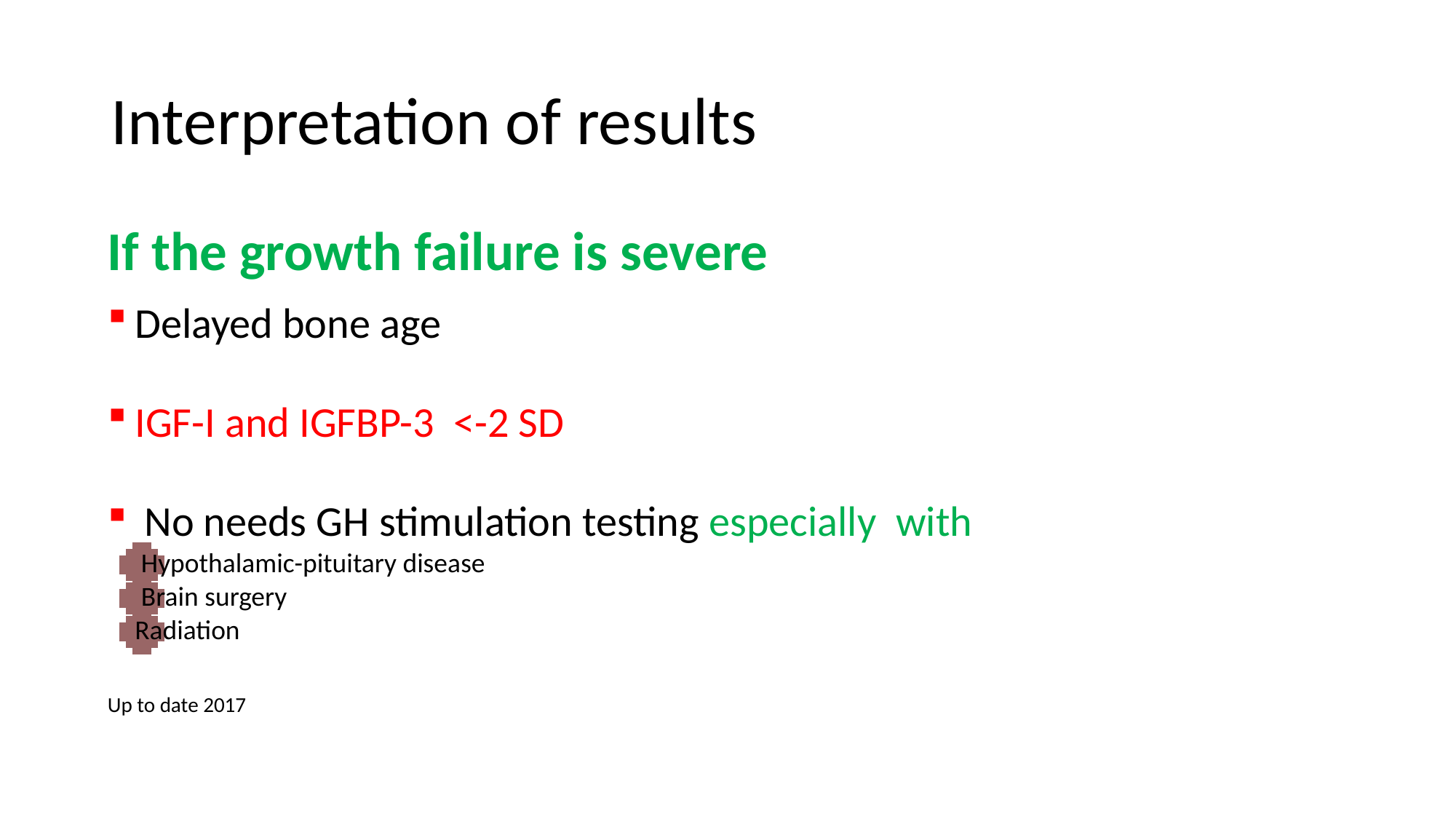

# Interpretation of results
If the growth failure is severe

Delayed bone age

IGF-I and IGFBP-3  <-2 SD

 No needs GH stimulation testing especially  with
 Hypothalamic-pituitary disease
 Brain surgery
Radiation

Up to date 2017